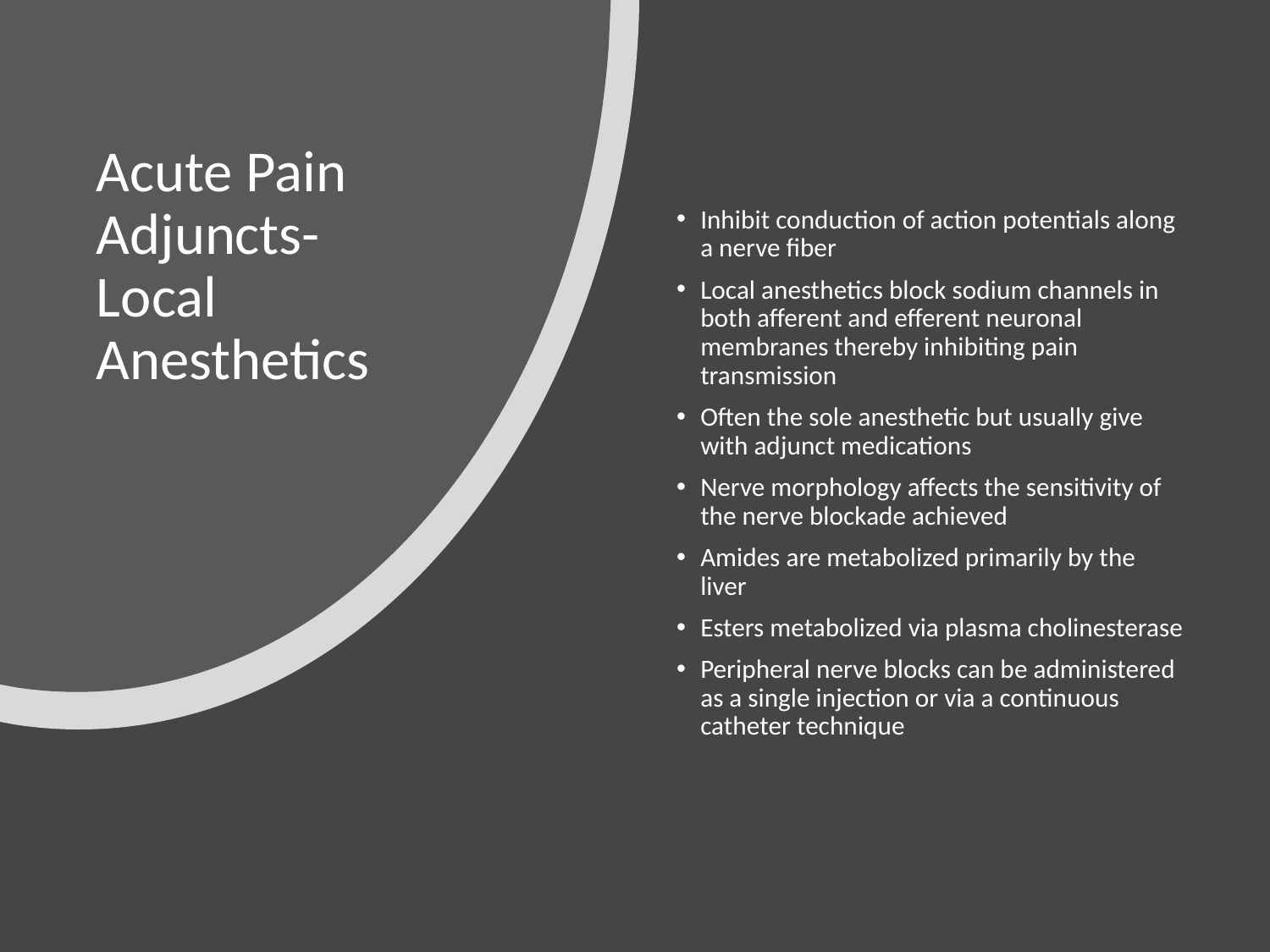

# Acute Pain Adjuncts-Local Anesthetics
Inhibit conduction of action potentials along a nerve fiber
Local anesthetics block sodium channels in both afferent and efferent neuronal membranes thereby inhibiting pain transmission
Often the sole anesthetic but usually give with adjunct medications
Nerve morphology affects the sensitivity of the nerve blockade achieved
Amides are metabolized primarily by the liver
Esters metabolized via plasma cholinesterase
Peripheral nerve blocks can be administered as a single injection or via a continuous catheter technique